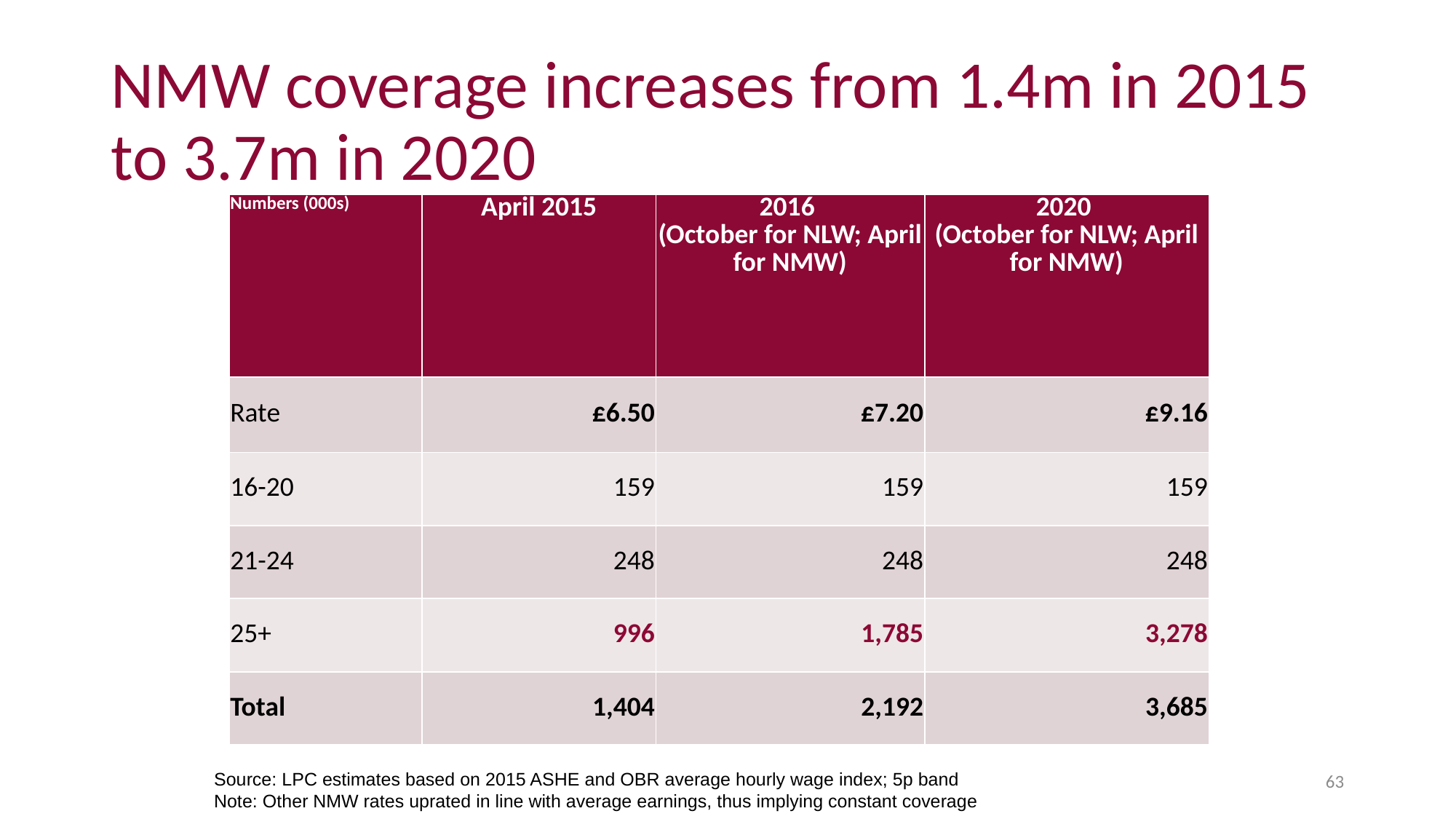

# NMW coverage increases from 1.4m in 2015 to 3.7m in 2020
| Numbers (000s) | April 2015 | 2016 (October for NLW; April for NMW) | 2020 (October for NLW; April for NMW) |
| --- | --- | --- | --- |
| Rate | £6.50 | £7.20 | £9.16 |
| 16-20 | 159 | 159 | 159 |
| 21-24 | 248 | 248 | 248 |
| 25+ | 996 | 1,785 | 3,278 |
| Total | 1,404 | 2,192 | 3,685 |
63
Source: LPC estimates based on 2015 ASHE and OBR average hourly wage index; 5p band
Note: Other NMW rates uprated in line with average earnings, thus implying constant coverage